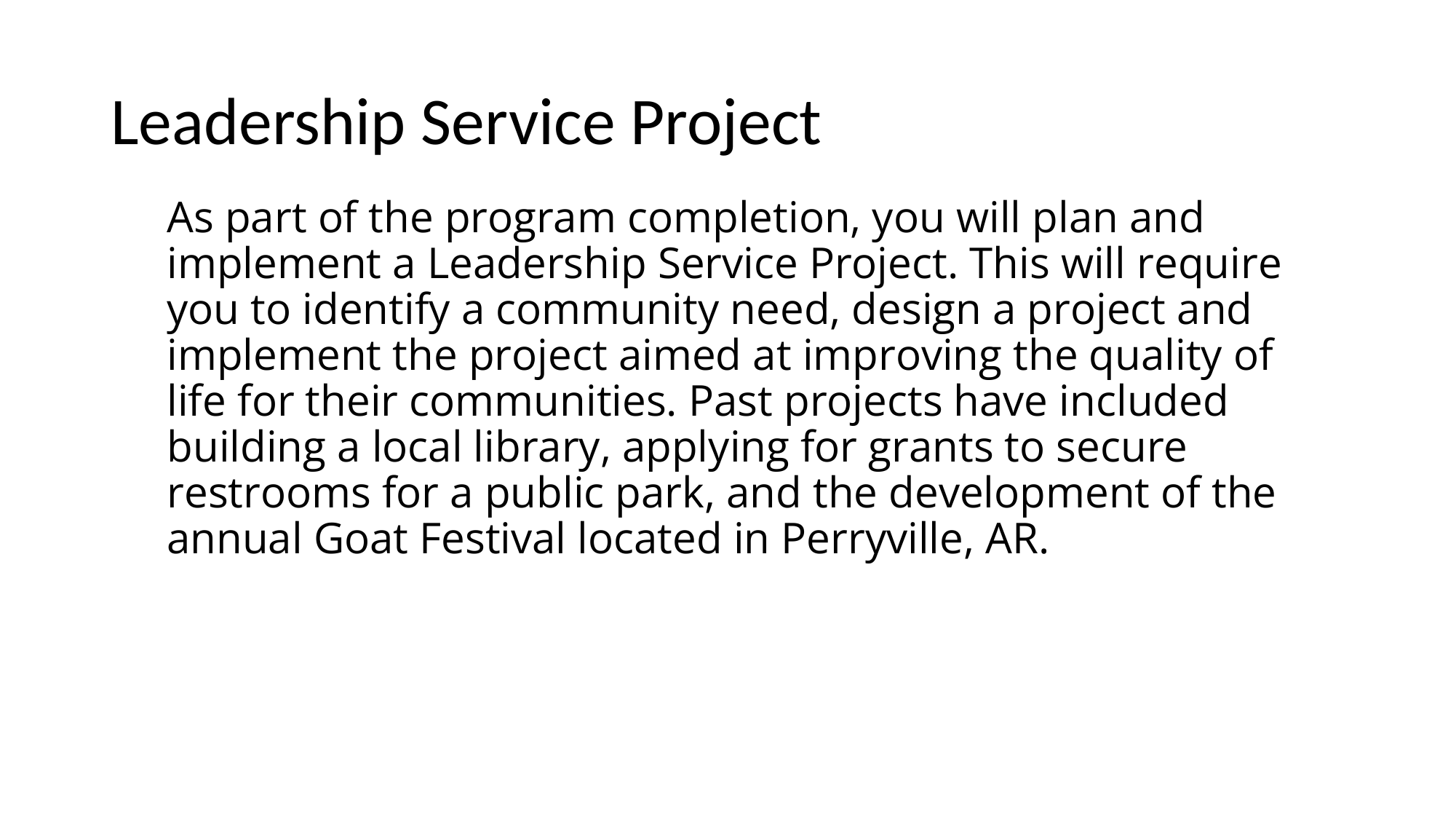

# Leadership Service Project
As part of the program completion, you will plan and implement a Leadership Service Project. This will require you to identify a community need, design a project and implement the project aimed at improving the quality of life for their communities. Past projects have included building a local library, applying for grants to secure restrooms for a public park, and the development of the annual Goat Festival located in Perryville, AR.